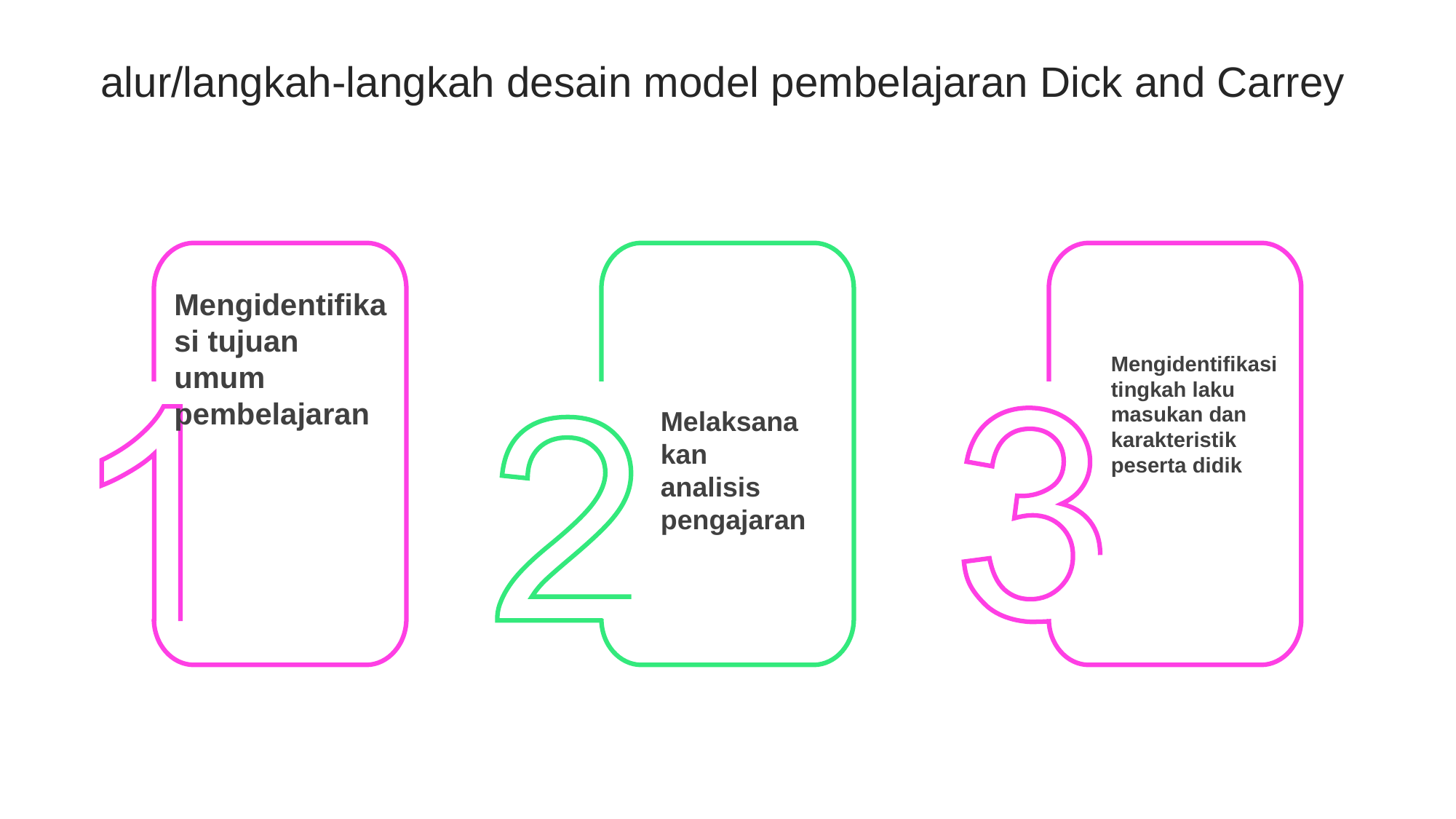

alur/langkah-langkah desain model pembelajaran Dick and Carrey

Mengidentifikasi tujuan umum pembelajaran
Mengidentifikasi tingkah laku masukan dan karakteristik peserta didik
Melaksanakan analisis pengajaran